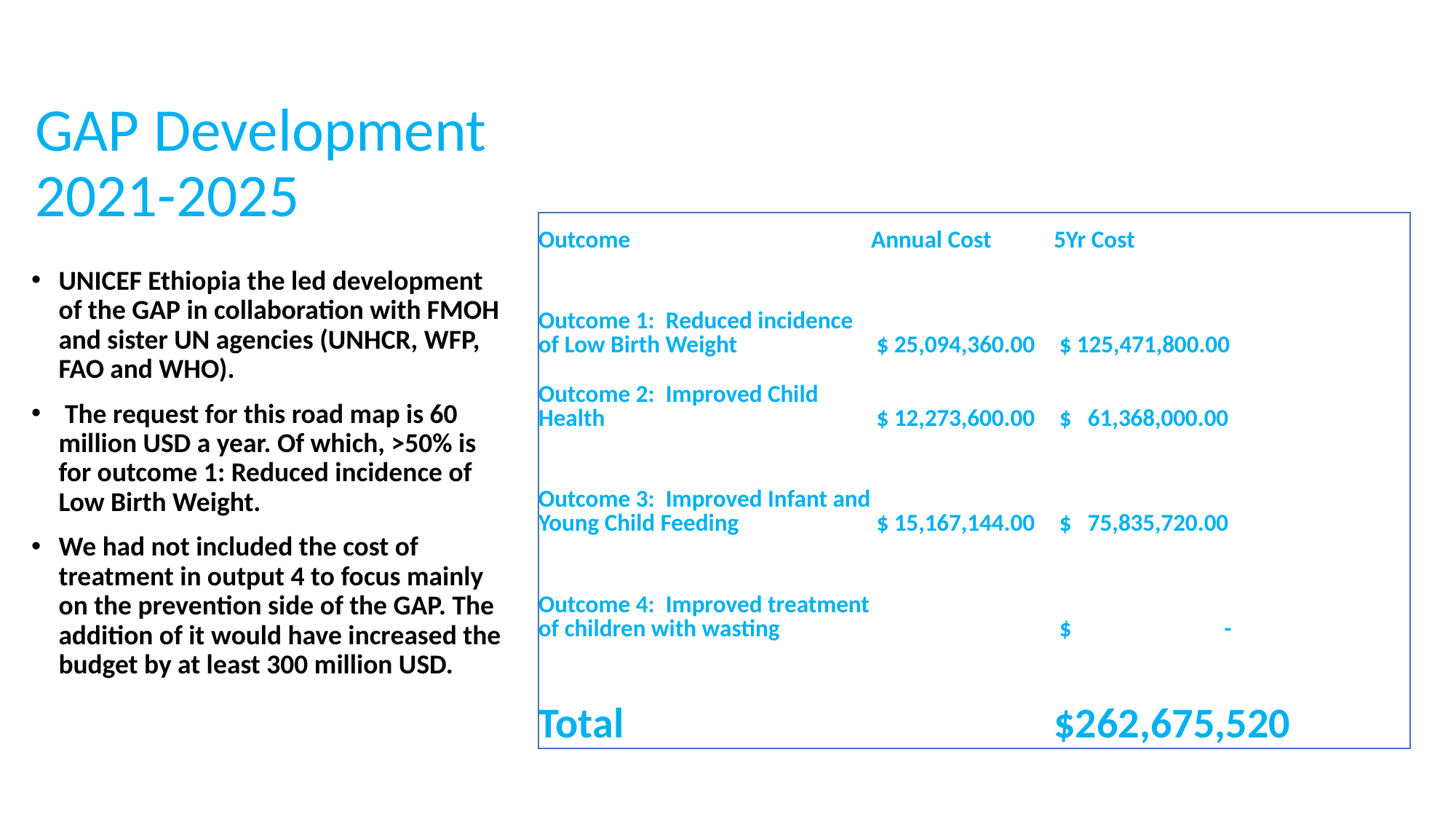

# GAP Development 2021-2025
| Outcome | Annual Cost | 5Yr Cost |
| --- | --- | --- |
| Outcome 1:  Reduced incidence of Low Birth Weight | $ 25,094,360.00 | $ 125,471,800.00 |
| Outcome 2:  Improved Child Health | $ 12,273,600.00 | $   61,368,000.00 |
| Outcome 3:  Improved Infant and Young Child Feeding | $ 15,167,144.00 | $   75,835,720.00 |
| Outcome 4:  Improved treatment of children with wasting |  | $                            - |
| Total |  | $262,675,520 |
UNICEF Ethiopia the led development of the GAP in collaboration with FMOH and sister UN agencies (UNHCR, WFP, FAO and WHO).
 The request for this road map is 60 million USD a year. Of which, >50% is for outcome 1: Reduced incidence of Low Birth Weight.
We had not included the cost of treatment in output 4 to focus mainly on the prevention side of the GAP. The addition of it would have increased the budget by at least 300 million USD.